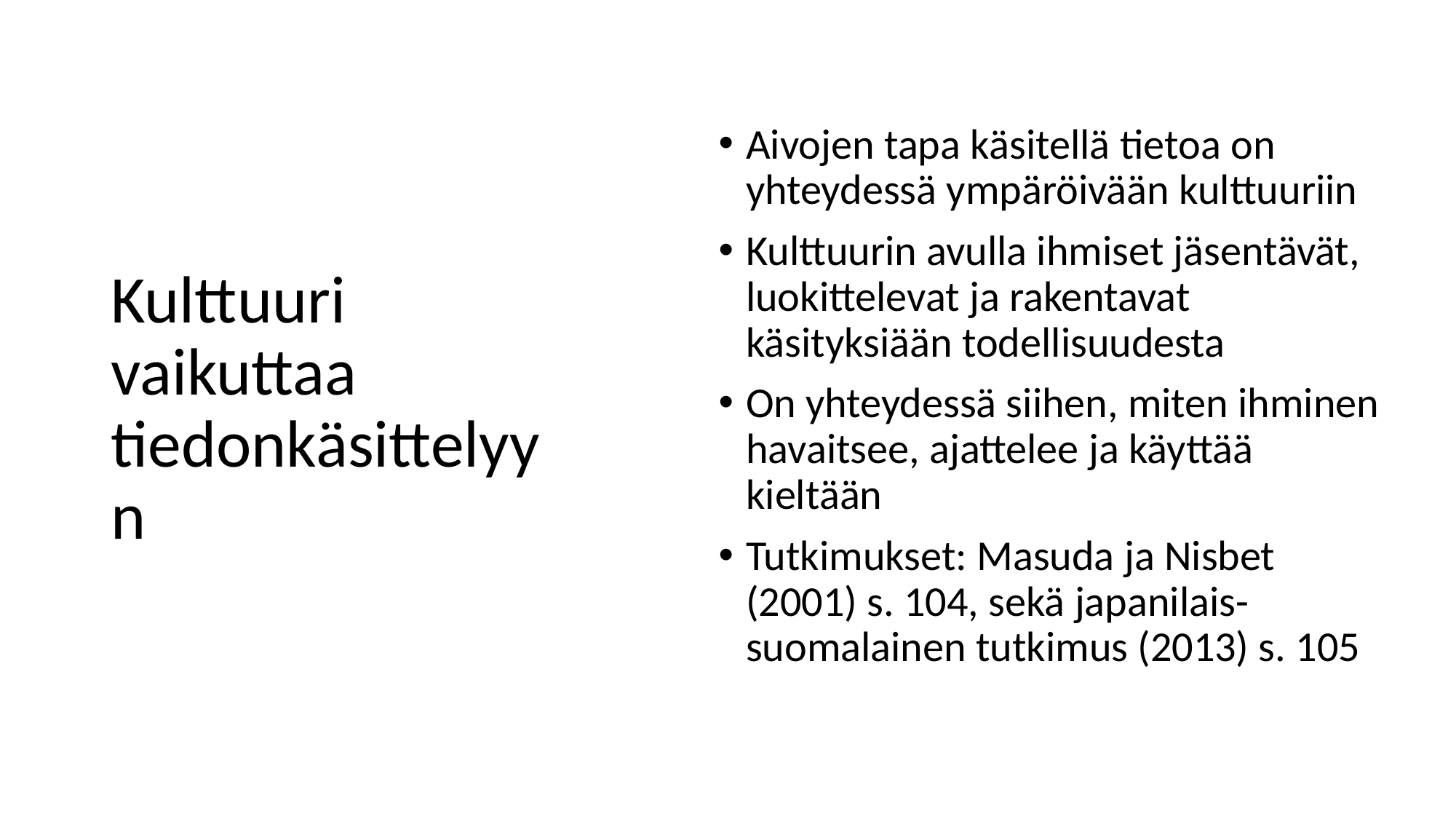

# Kulttuuri vaikuttaa tiedonkäsittelyyn
Aivojen tapa käsitellä tietoa on yhteydessä ympäröivään kulttuuriin
Kulttuurin avulla ihmiset jäsentävät, luokittelevat ja rakentavat käsityksiään todellisuudesta
On yhteydessä siihen, miten ihminen havaitsee, ajattelee ja käyttää kieltään
Tutkimukset: Masuda ja Nisbet (2001) s. 104, sekä japanilais-suomalainen tutkimus (2013) s. 105